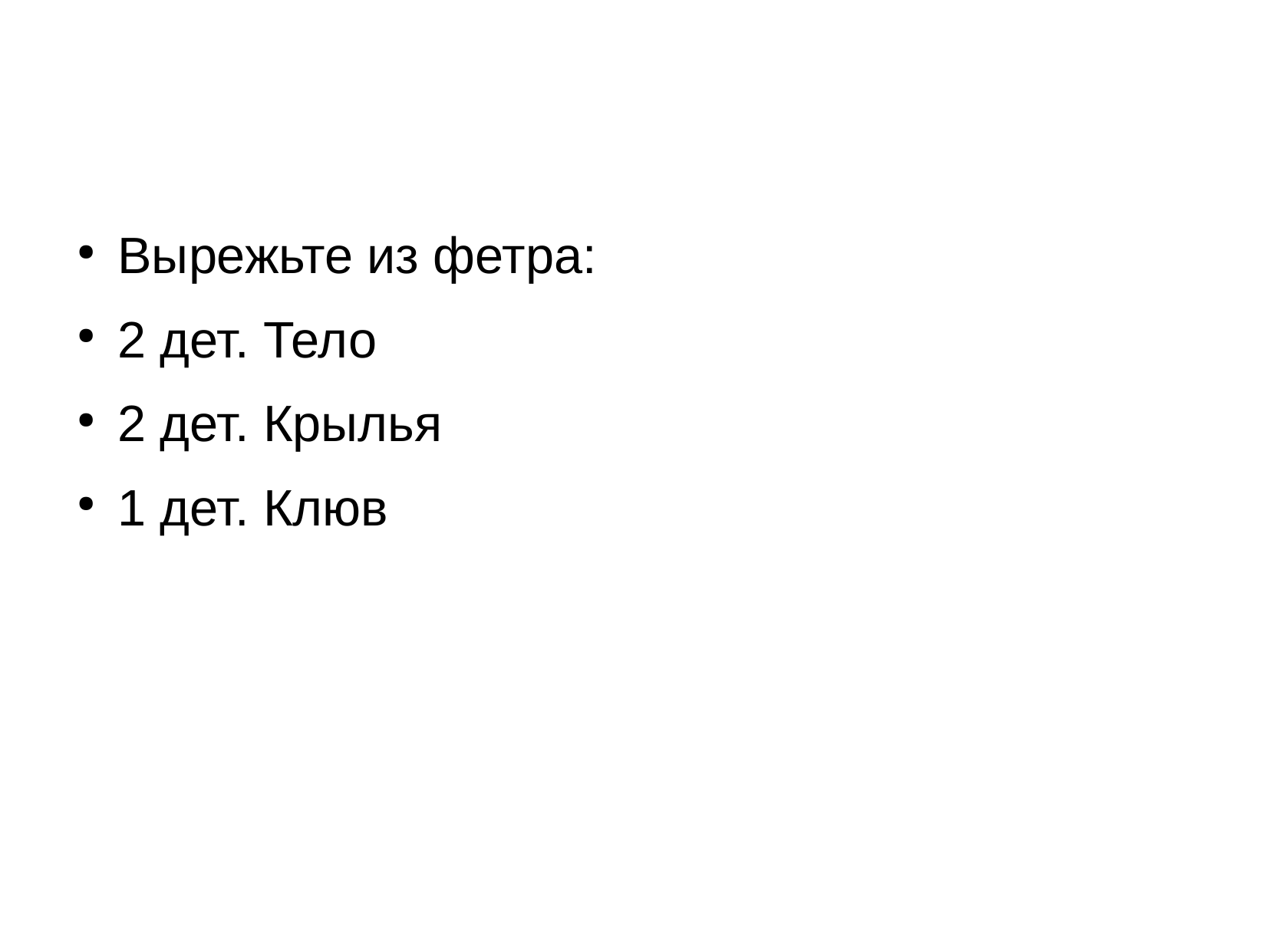

Вырежьте из фетра:
2 дет. Тело
2 дет. Крылья
1 дет. Клюв